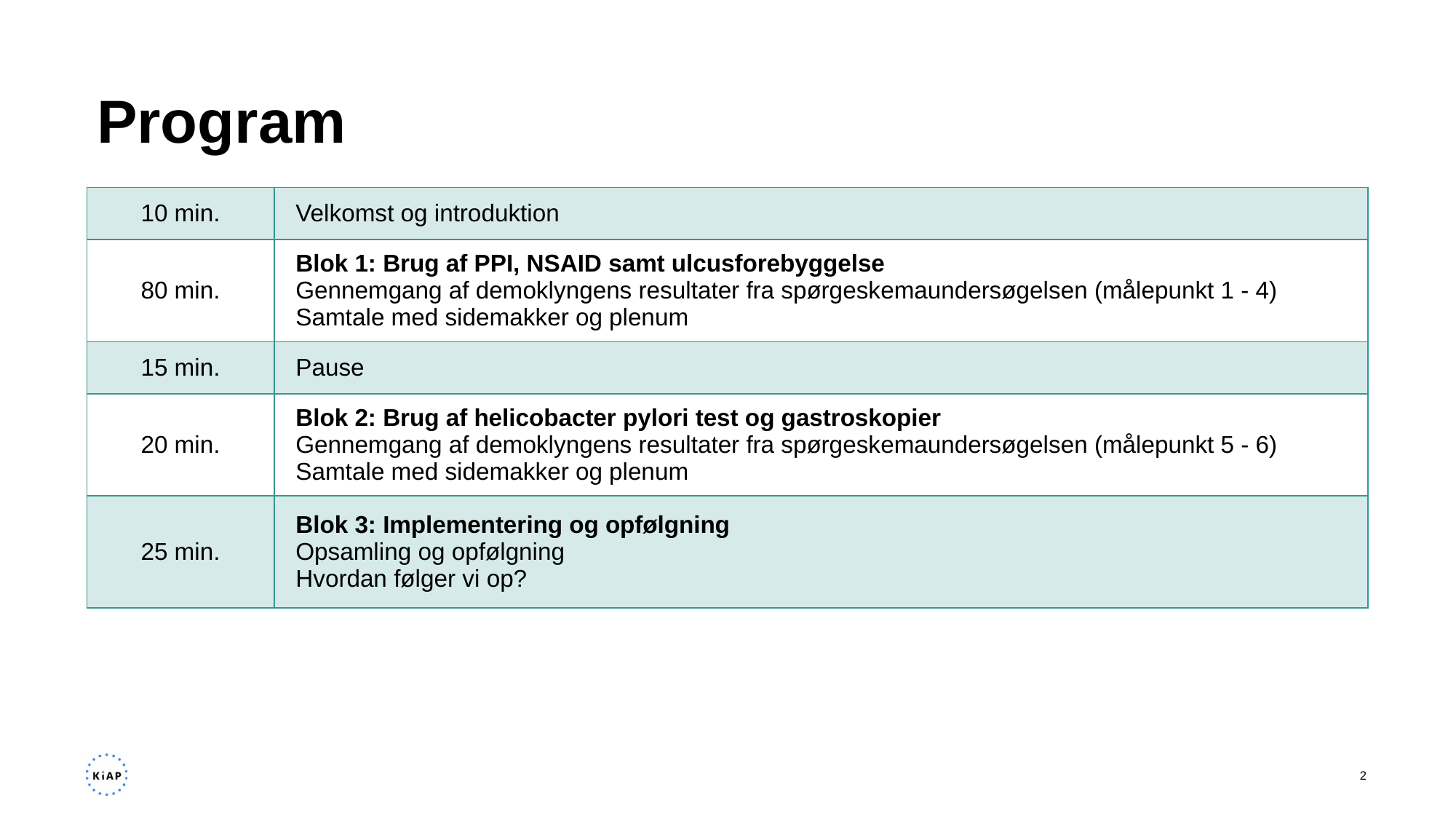

# Program
| 10 min. | Velkomst og introduktion |
| --- | --- |
| 80 min. | Blok 1: Brug af PPI, NSAID samt ulcusforebyggelse Gennemgang af demoklyngens resultater fra spørgeskemaundersøgelsen (målepunkt 1 - 4) Samtale med sidemakker og plenum |
| 15 min. | Pause |
| 20 min. | Blok 2: Brug af helicobacter pylori test og gastroskopier Gennemgang af demoklyngens resultater fra spørgeskemaundersøgelsen (målepunkt 5 - 6) Samtale med sidemakker og plenum |
| 25 min. | Blok 3: Implementering og opfølgning Opsamling og opfølgning Hvordan følger vi op? |